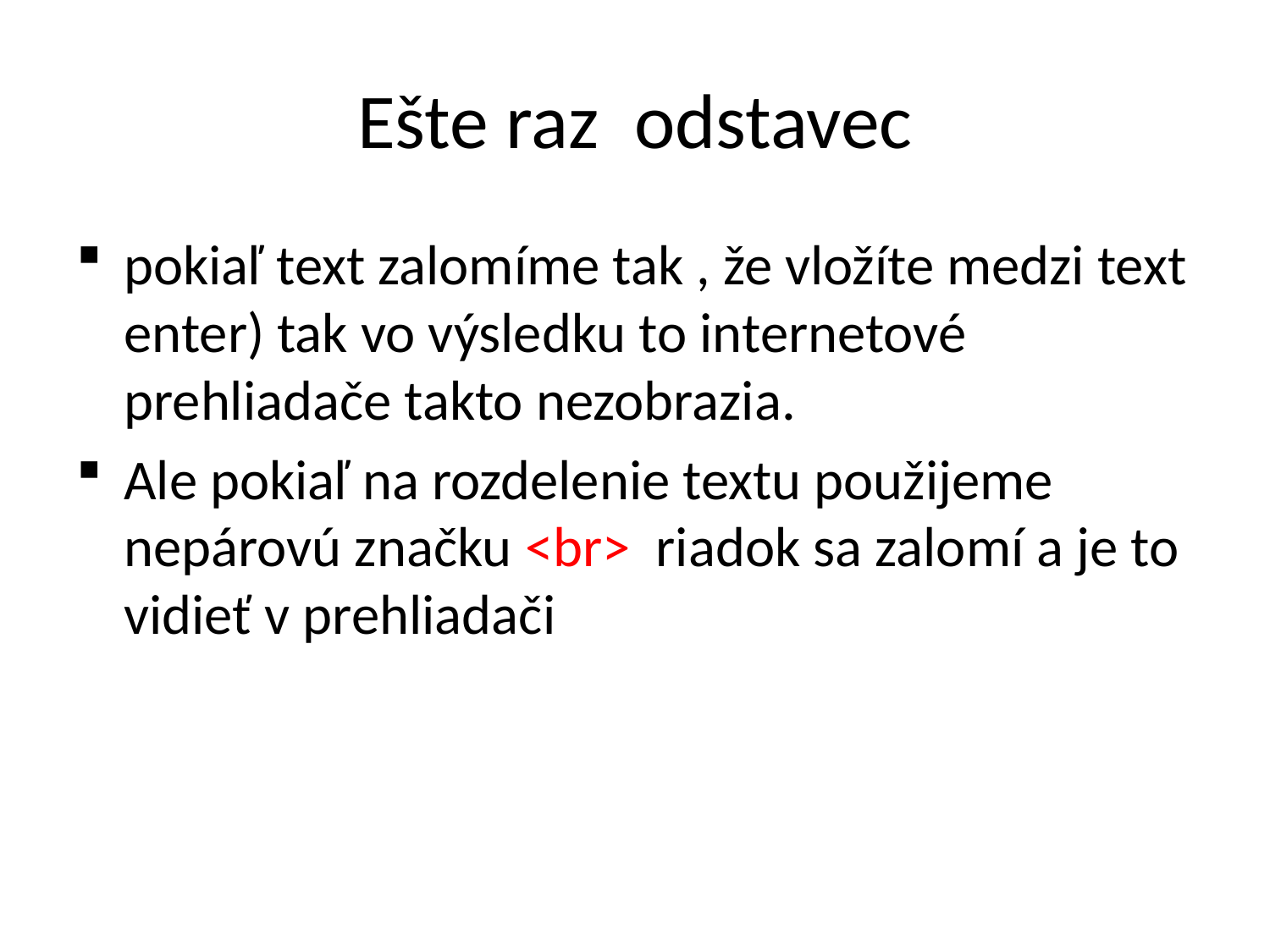

# Ešte raz  odstavec
pokiaľ text zalomíme tak , že vložíte medzi text enter) tak vo výsledku to internetové prehliadače takto nezobrazia.
Ale pokiaľ na rozdelenie textu použijeme nepárovú značku <br>  riadok sa zalomí a je to vidieť v prehliadači